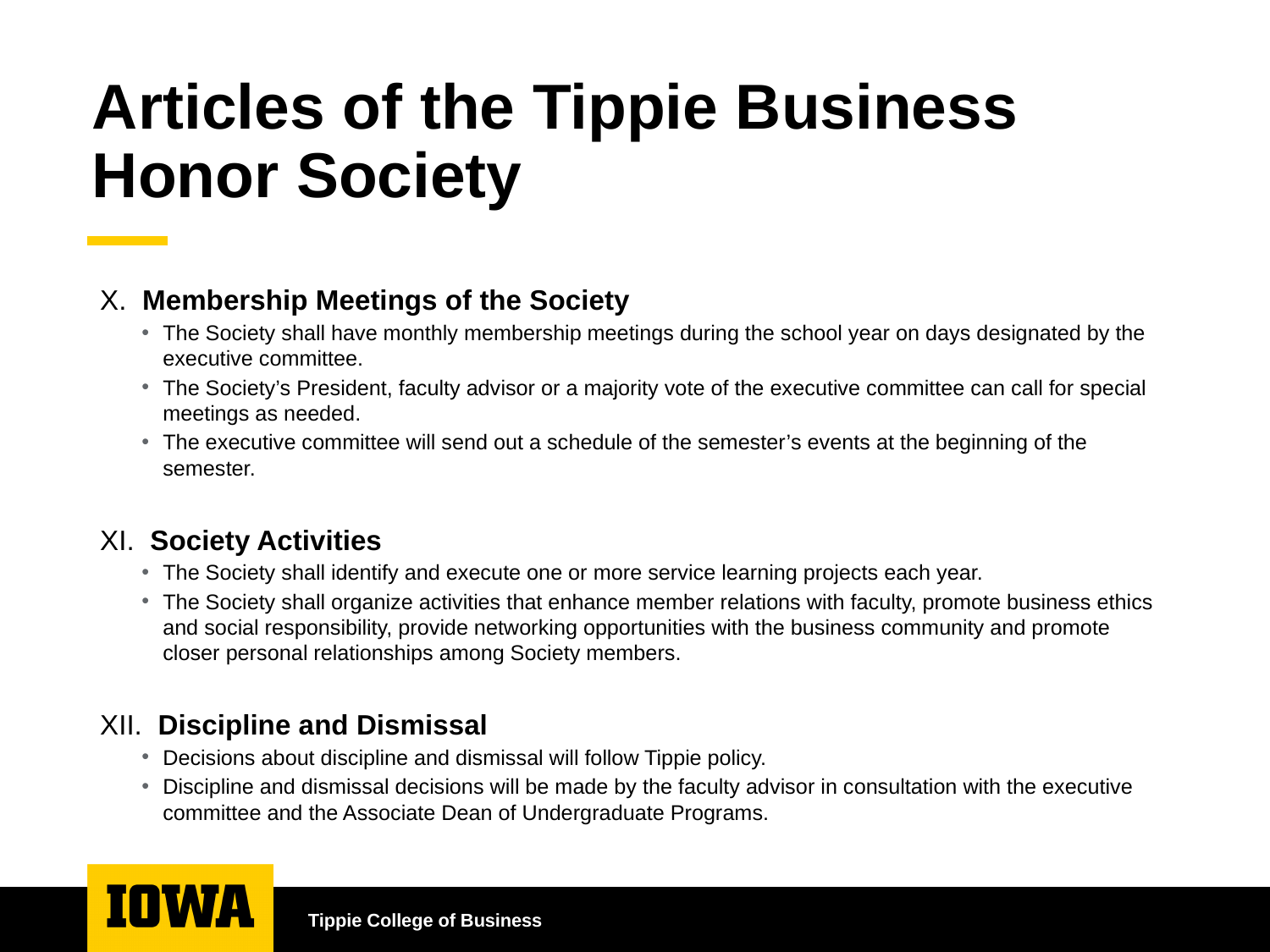

# Articles of the Tippie Business Honor Society
X.  Membership Meetings of the Society
The Society shall have monthly membership meetings during the school year on days designated by the executive committee.
The Society’s President, faculty advisor or a majority vote of the executive committee can call for special meetings as needed.
The executive committee will send out a schedule of the semester’s events at the beginning of the semester.

XI.  Society Activities
The Society shall identify and execute one or more service learning projects each year.
The Society shall organize activities that enhance member relations with faculty, promote business ethics and social responsibility, provide networking opportunities with the business community and promote closer personal relationships among Society members.

XII.  Discipline and Dismissal
Decisions about discipline and dismissal will follow Tippie policy.
Discipline and dismissal decisions will be made by the faculty advisor in consultation with the executive committee and the Associate Dean of Undergraduate Programs.
Tippie College of Business